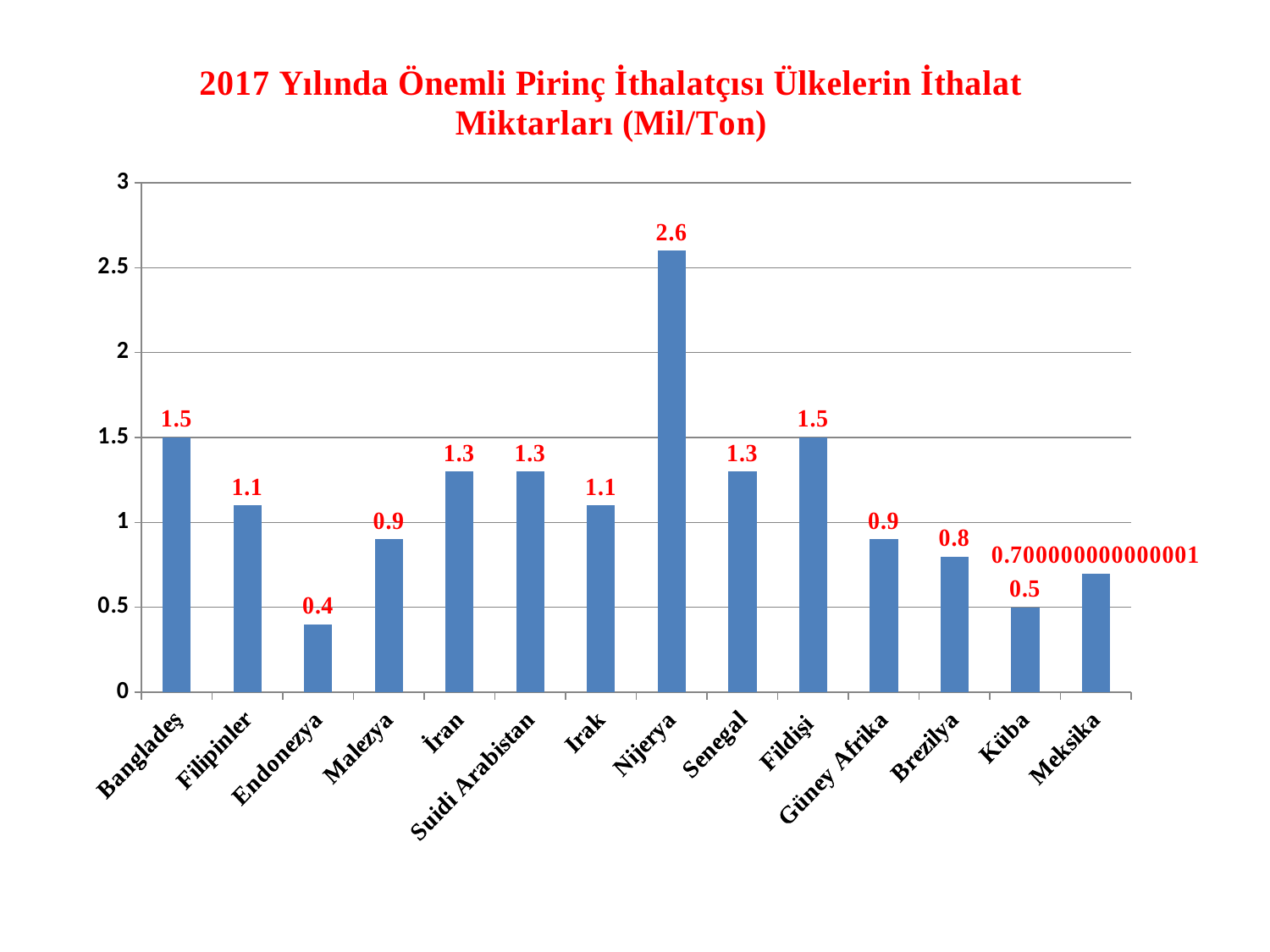

### Chart: 2017 Yılında Önemli Pirinç İthalatçısı Ülkelerin İthalat Miktarları (Mil/Ton)

| Category | 2017 Yılı Pirinç İthalatı |
|---|---|
| Bangladeş | 1.5 |
| Filipinler | 1.1 |
| Endonezya | 0.4 |
| Malezya | 0.9 |
| İran | 1.3 |
| Suidi Arabistan | 1.3 |
| Irak | 1.1 |
| Nijerya | 2.6 |
| Senegal | 1.3 |
| Fildişi  | 1.5 |
| Güney Afrika | 0.9 |
| Brezilya | 0.8 |
| Küba | 0.5 |
| Meksika | 0.7000000000000006 |